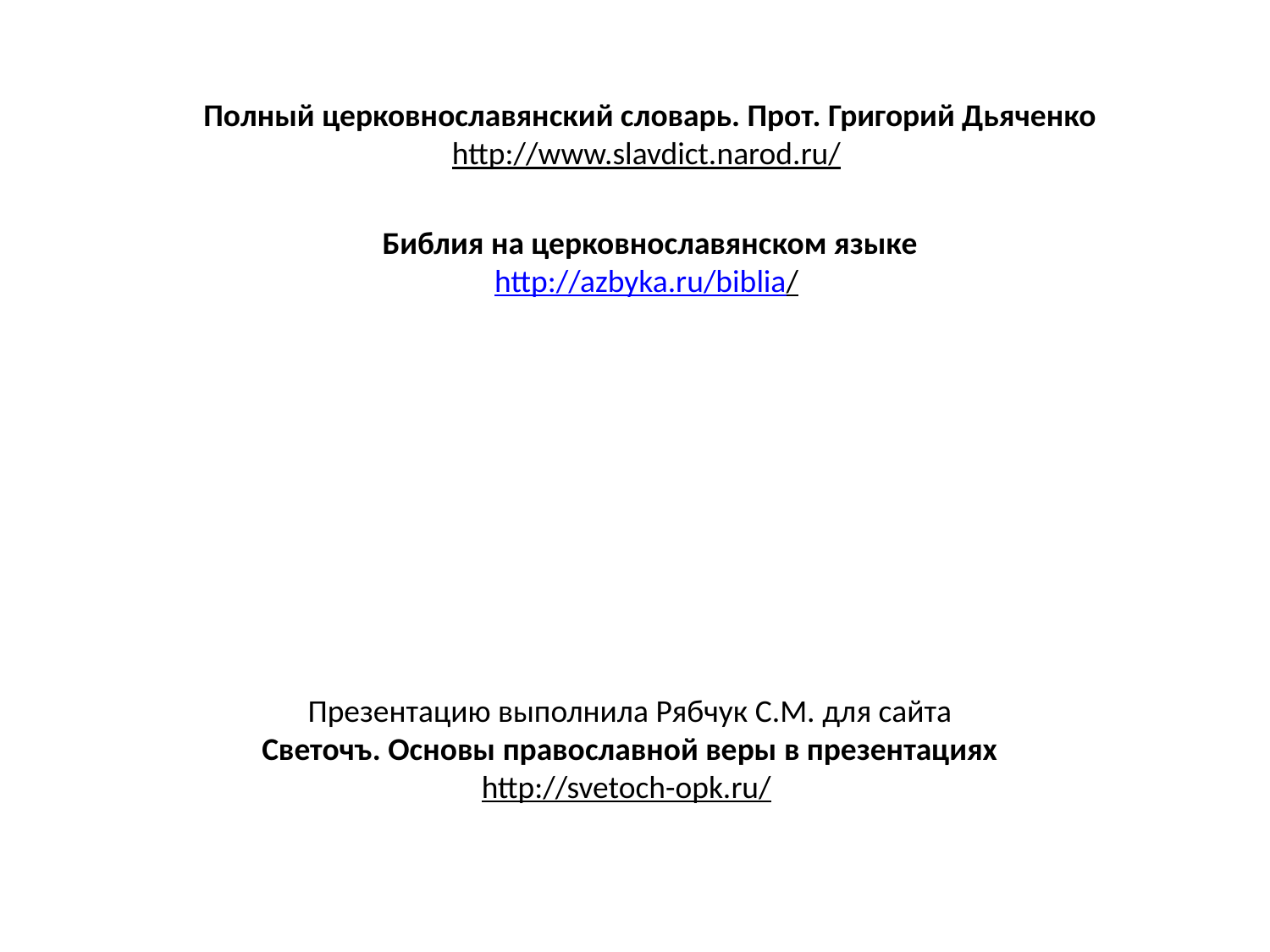

Полный церковнославянский словарь. Прот. Григорий Дьяченко
http://www.slavdict.narod.ru/
Библия на церковнославянском языке
http://azbyka.ru/biblia/
Презентацию выполнила Рябчук С.М. для сайта
Светочъ. Основы православной веры в презентациях
http://svetoch-opk.ru/